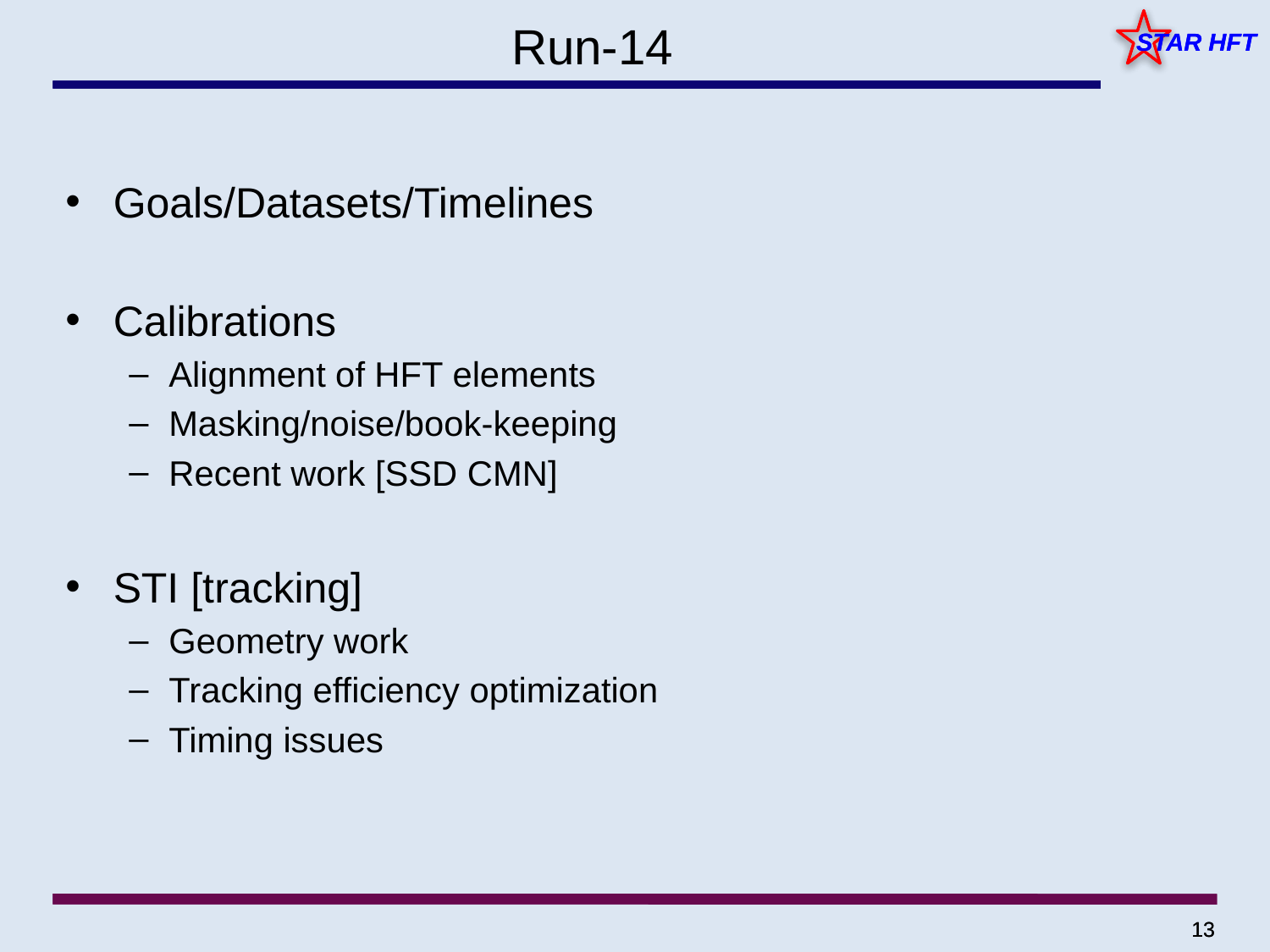

# Run-14
Goals/Datasets/Timelines

Calibrations
Alignment of HFT elements
Masking/noise/book-keeping
Recent work [SSD CMN]

STI [tracking]
Geometry work
Tracking efficiency optimization
Timing issues